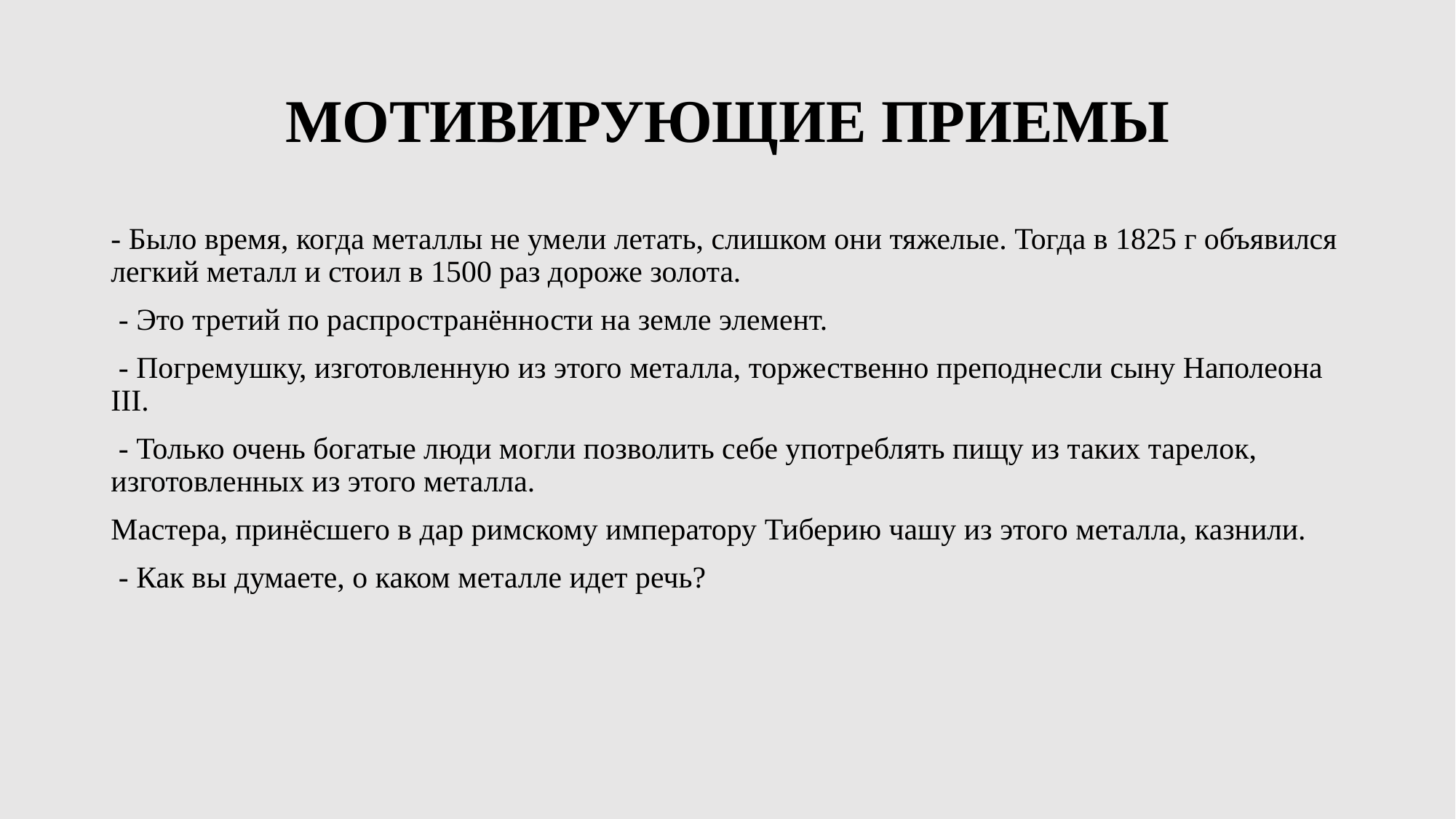

# МОТИВИРУЮЩИЕ ПРИЕМЫ
- Было время, когда металлы не умели летать, слишком они тяжелые. Тогда в 1825 г объявился легкий металл и стоил в 1500 раз дороже золота.
 - Это третий по распространённости на земле элемент.
 - Погремушку, изготовленную из этого металла, торжественно преподнесли сыну Наполеона III.
 - Только очень богатые люди могли позволить себе употреблять пищу из таких тарелок, изготовленных из этого металла.
Мастера, принёсшего в дар римскому императору Тиберию чашу из этого металла, казнили.
 - Как вы думаете, о каком металле идет речь?